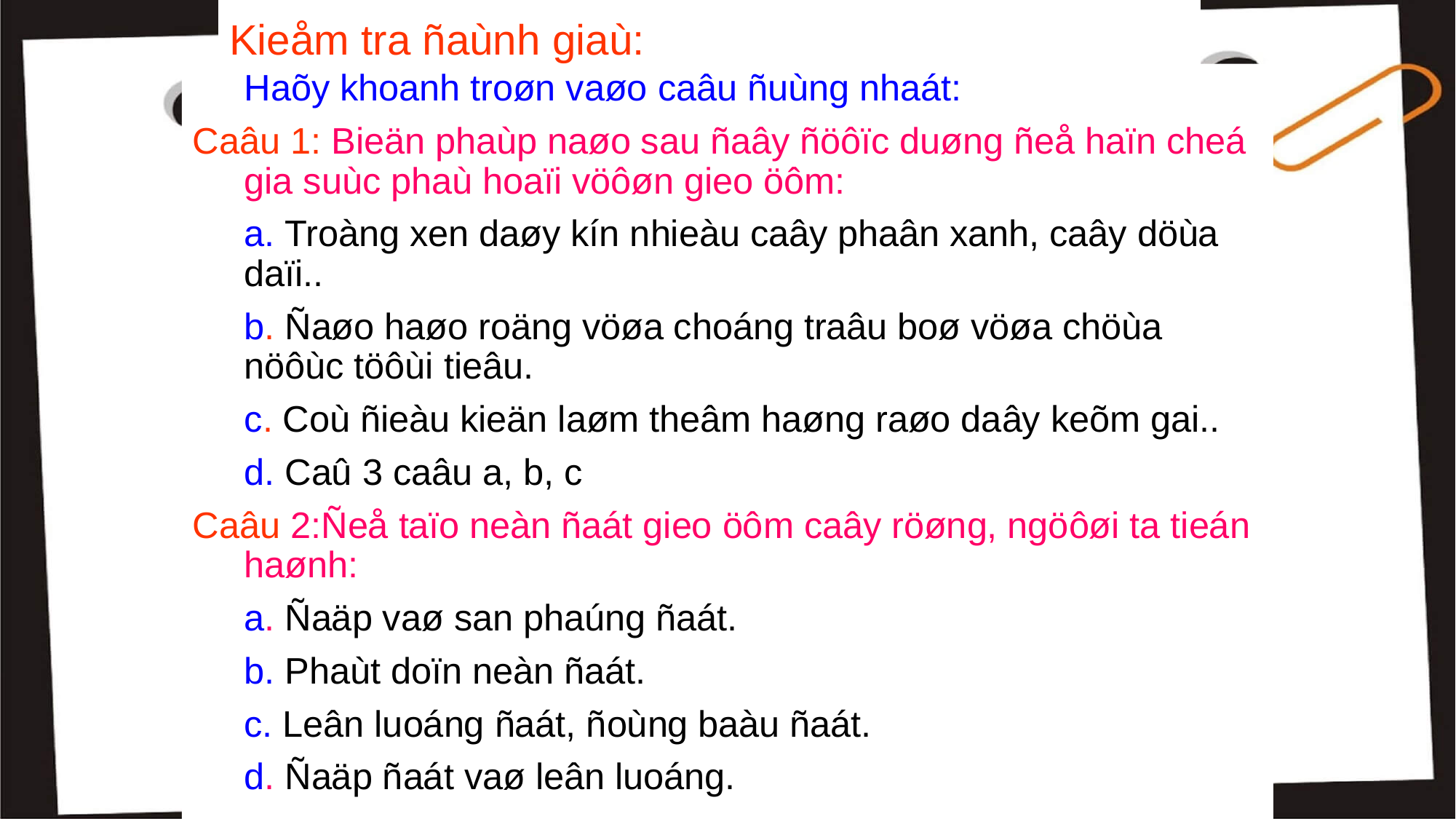

# Kieåm tra ñaùnh giaù:
	Haõy khoanh troøn vaøo caâu ñuùng nhaát:
Caâu 1: Bieän phaùp naøo sau ñaây ñöôïc duøng ñeå haïn cheá gia suùc phaù hoaïi vöôøn gieo öôm:
	a. Troàng xen daøy kín nhieàu caây phaân xanh, caây döùa daïi..
	b. Ñaøo haøo roäng vöøa choáng traâu boø vöøa chöùa nöôùc töôùi tieâu.
	c. Coù ñieàu kieän laøm theâm haøng raøo daây keõm gai..
	d. Caû 3 caâu a, b, c
Caâu 2:Ñeå taïo neàn ñaát gieo öôm caây röøng, ngöôøi ta tieán haønh:
	a. Ñaäp vaø san phaúng ñaát.
	b. Phaùt doïn neàn ñaát.
	c. Leân luoáng ñaát, ñoùng baàu ñaát.
	d. Ñaäp ñaát vaø leân luoáng.